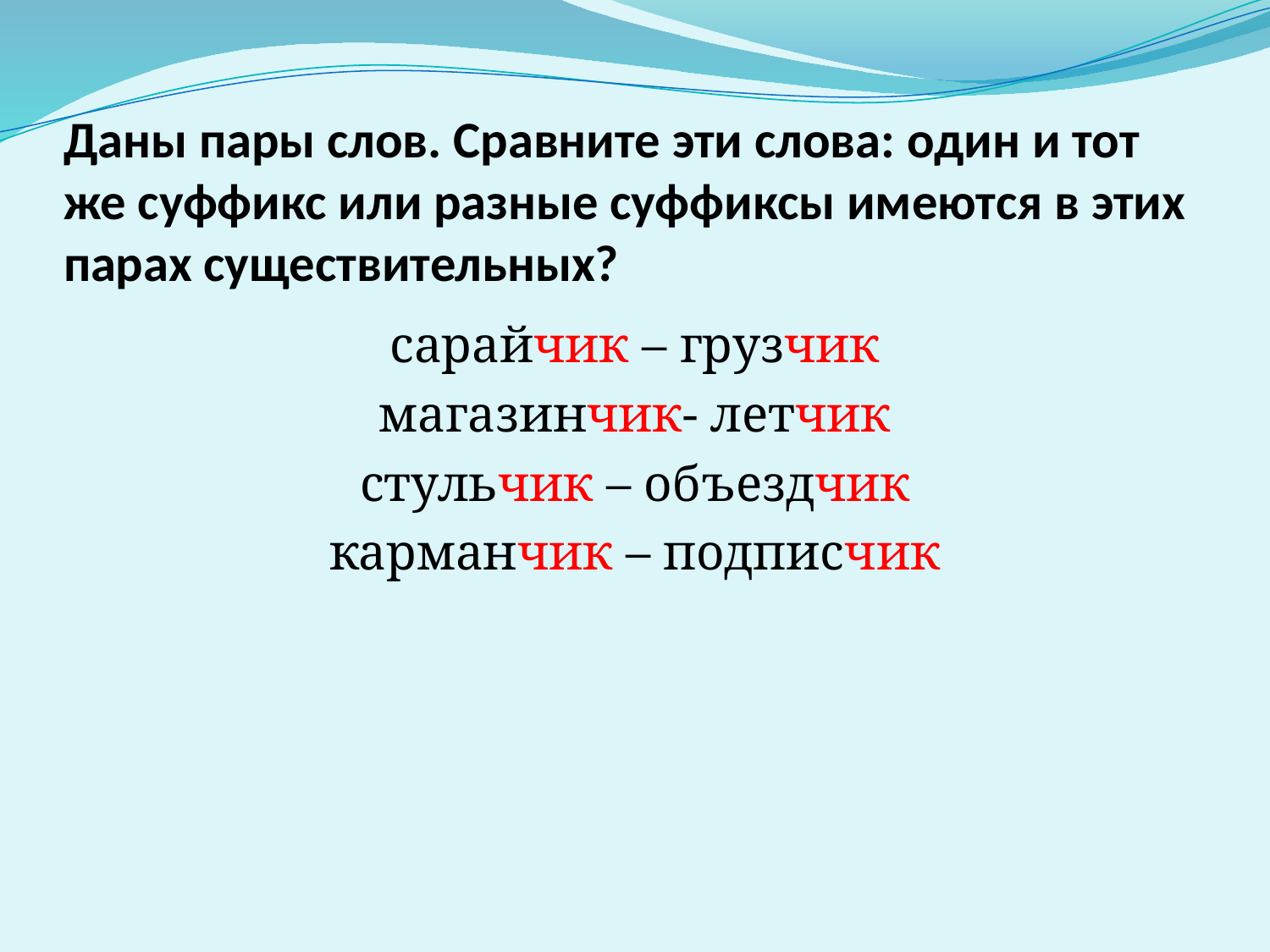

# Даны пары слов. Сравните эти слова: один и тот же суффикс или разные суффиксы имеются в этих парах существительных?
сарайчик – грузчик
магазинчик- летчик
стульчик – объездчик
карманчик – подписчик